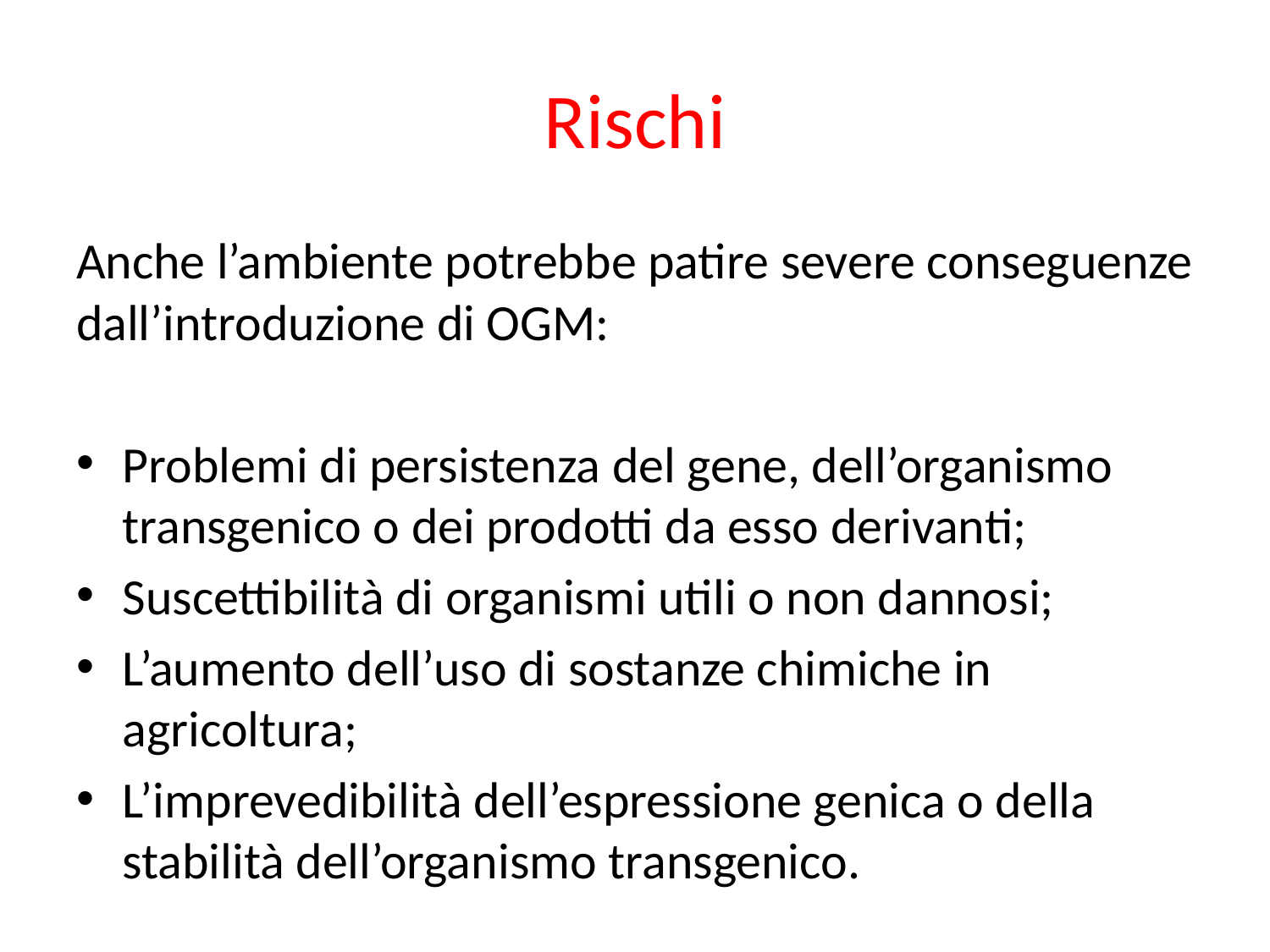

# Rischi
Anche l’ambiente potrebbe patire severe conseguenze dall’introduzione di OGM:

Problemi di persistenza del gene, dell’organismo transgenico o dei prodotti da esso derivanti;
Suscettibilità di organismi utili o non dannosi;
L’aumento dell’uso di sostanze chimiche in agricoltura;
L’imprevedibilità dell’espressione genica o della stabilità dell’organismo transgenico.